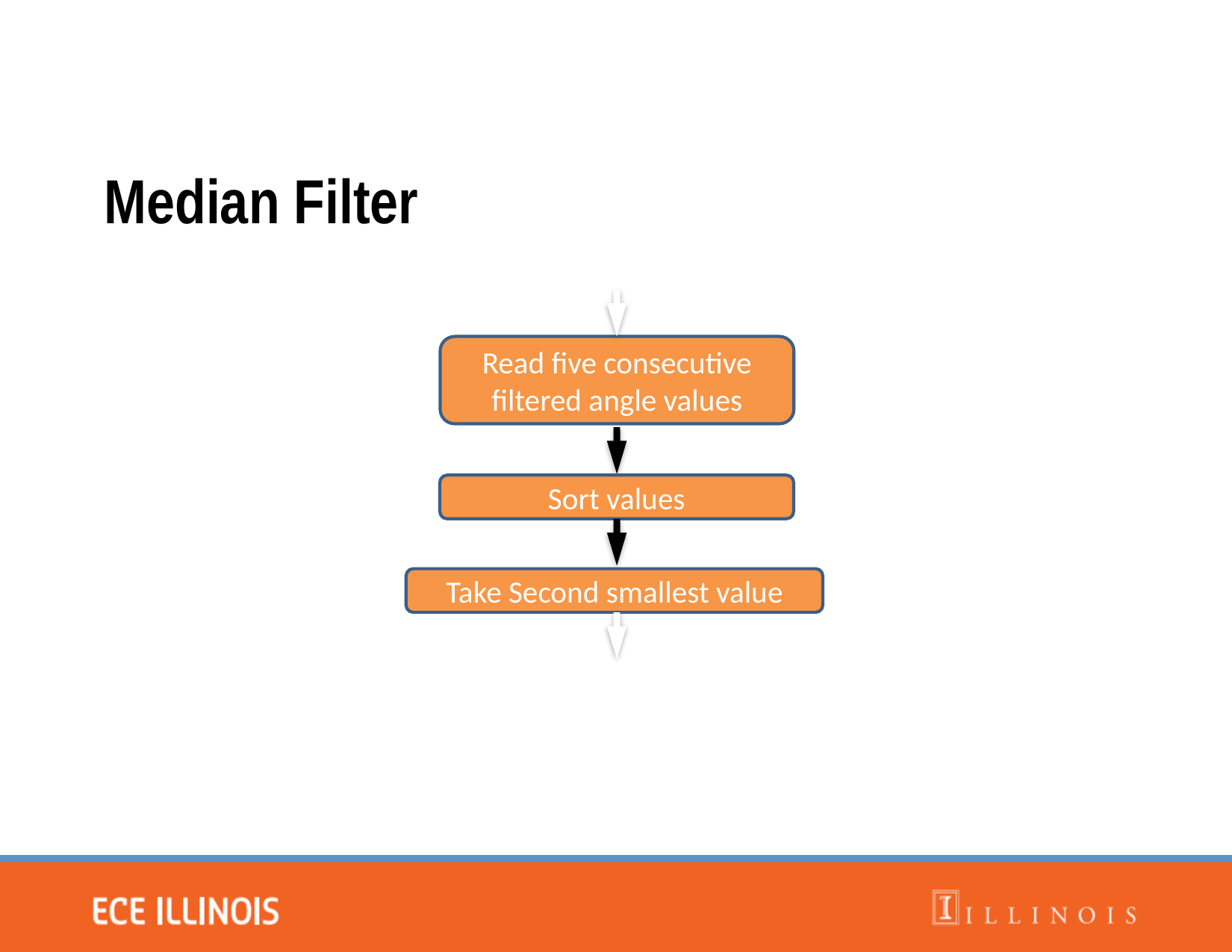

Median Filter
Θ

Read five consecutive filtered angle values

Sort values

Take Second smallest value

Θ_filtered